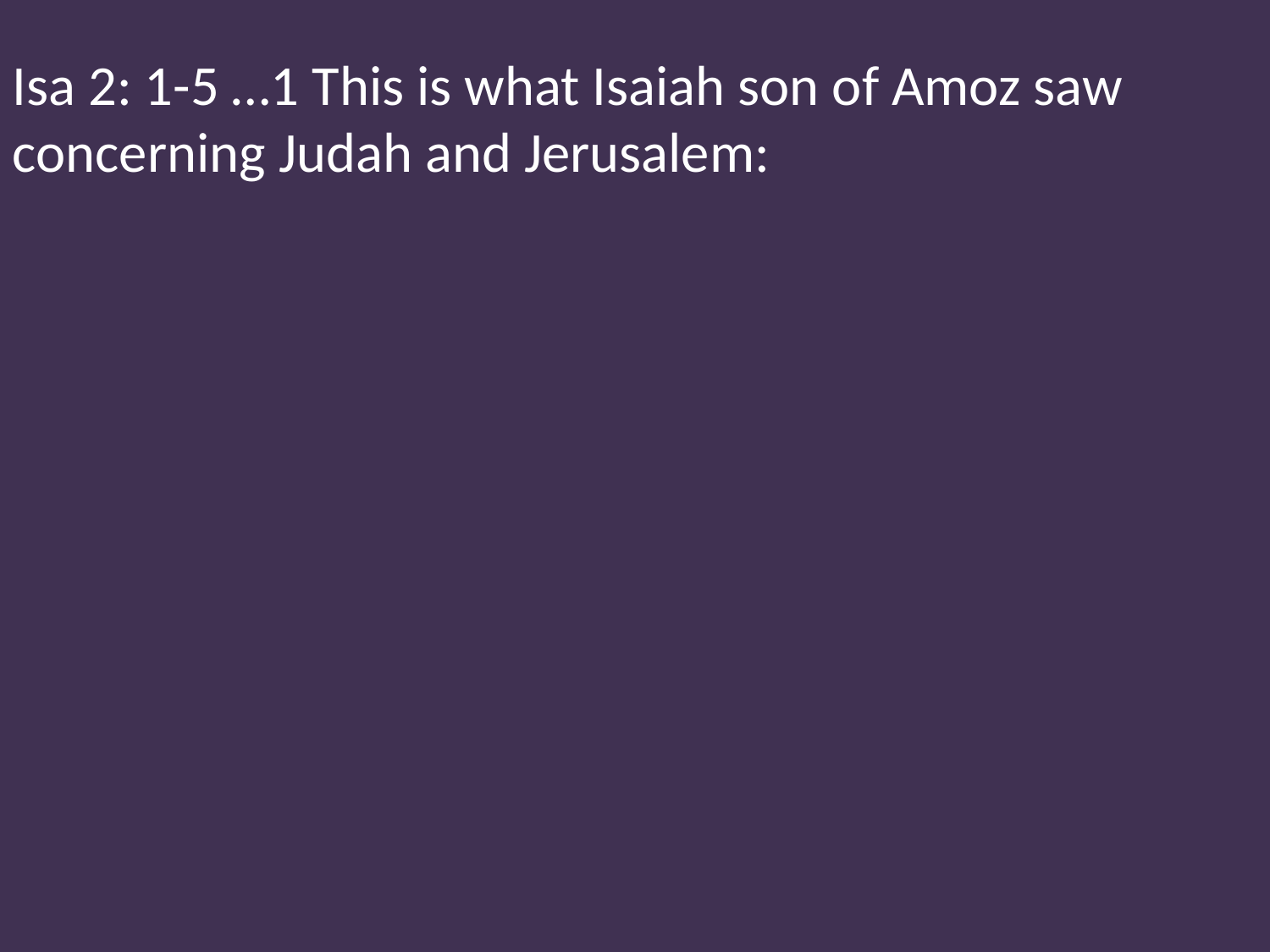

Isa 2: 1-5 …1 This is what Isaiah son of Amoz saw concerning Judah and Jerusalem: